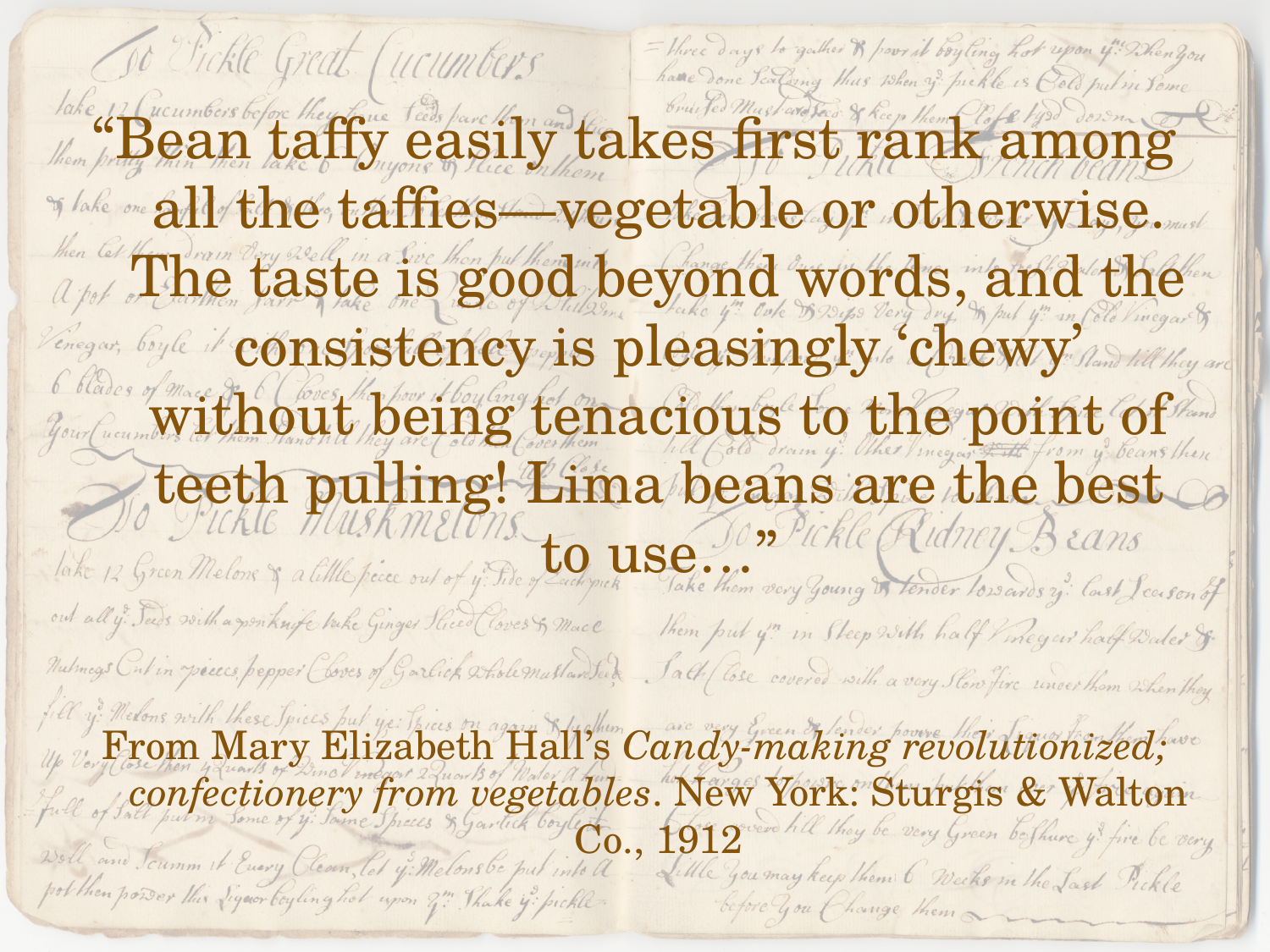

“Bean taffy easily takes first rank among all the taffies—vegetable or otherwise. The taste is good beyond words, and the consistency is pleasingly ‘chewy’ without being tenacious to the point of teeth pulling! Lima beans are the best to use…”

From Mary Elizabeth Hall’s Candy-making revolutionized; confectionery from vegetables. New York: Sturgis & Walton Co., 1912